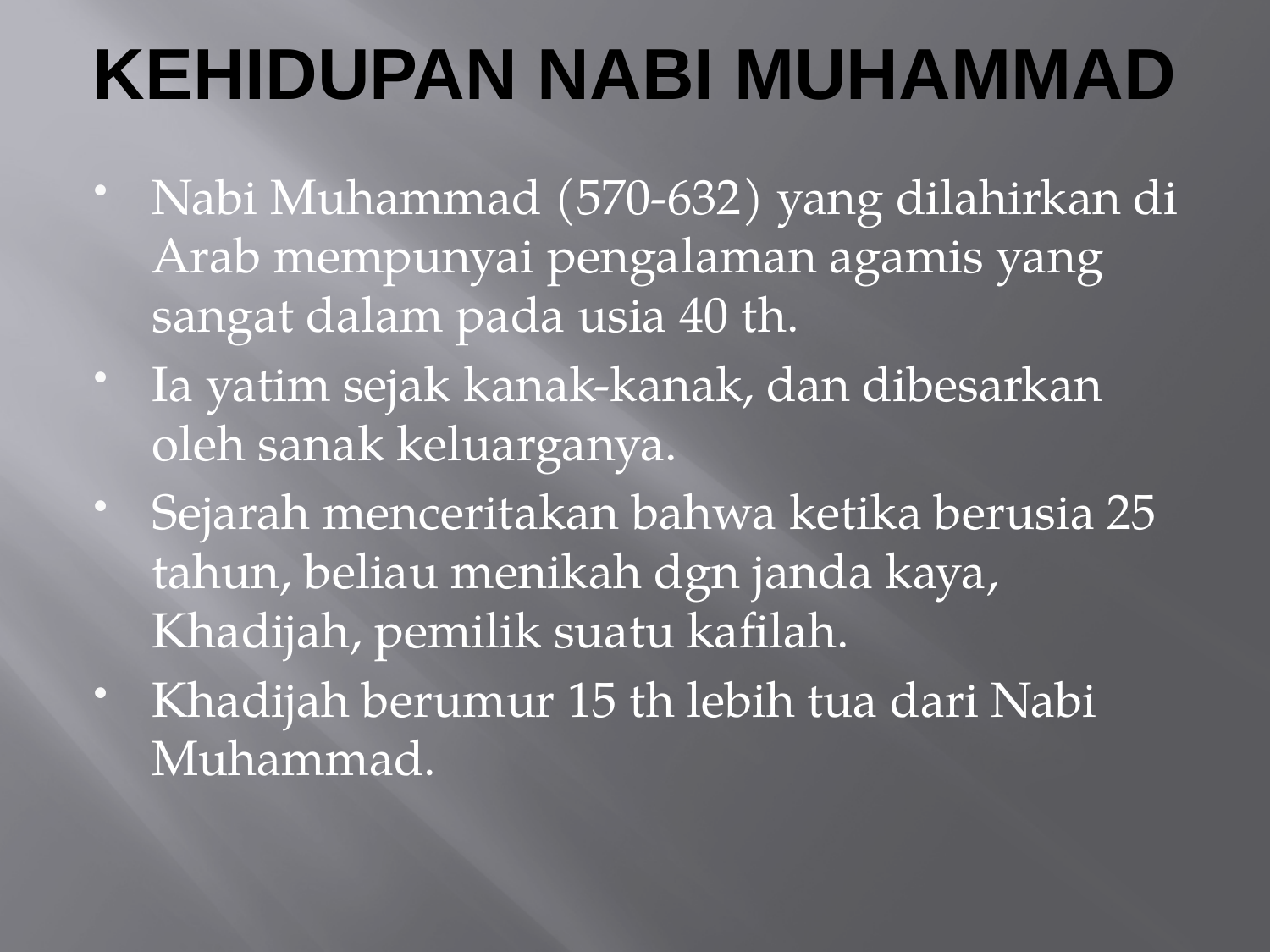

# KEHIDUPAN NABI MUHAMMAD
Nabi Muhammad (570-632) yang dilahirkan di Arab mempunyai pengalaman agamis yang sangat dalam pada usia 40 th.
Ia yatim sejak kanak-kanak, dan dibesarkan oleh sanak keluarganya.
Sejarah menceritakan bahwa ketika berusia 25 tahun, beliau menikah dgn janda kaya, Khadijah, pemilik suatu kafilah.
Khadijah berumur 15 th lebih tua dari Nabi Muhammad.